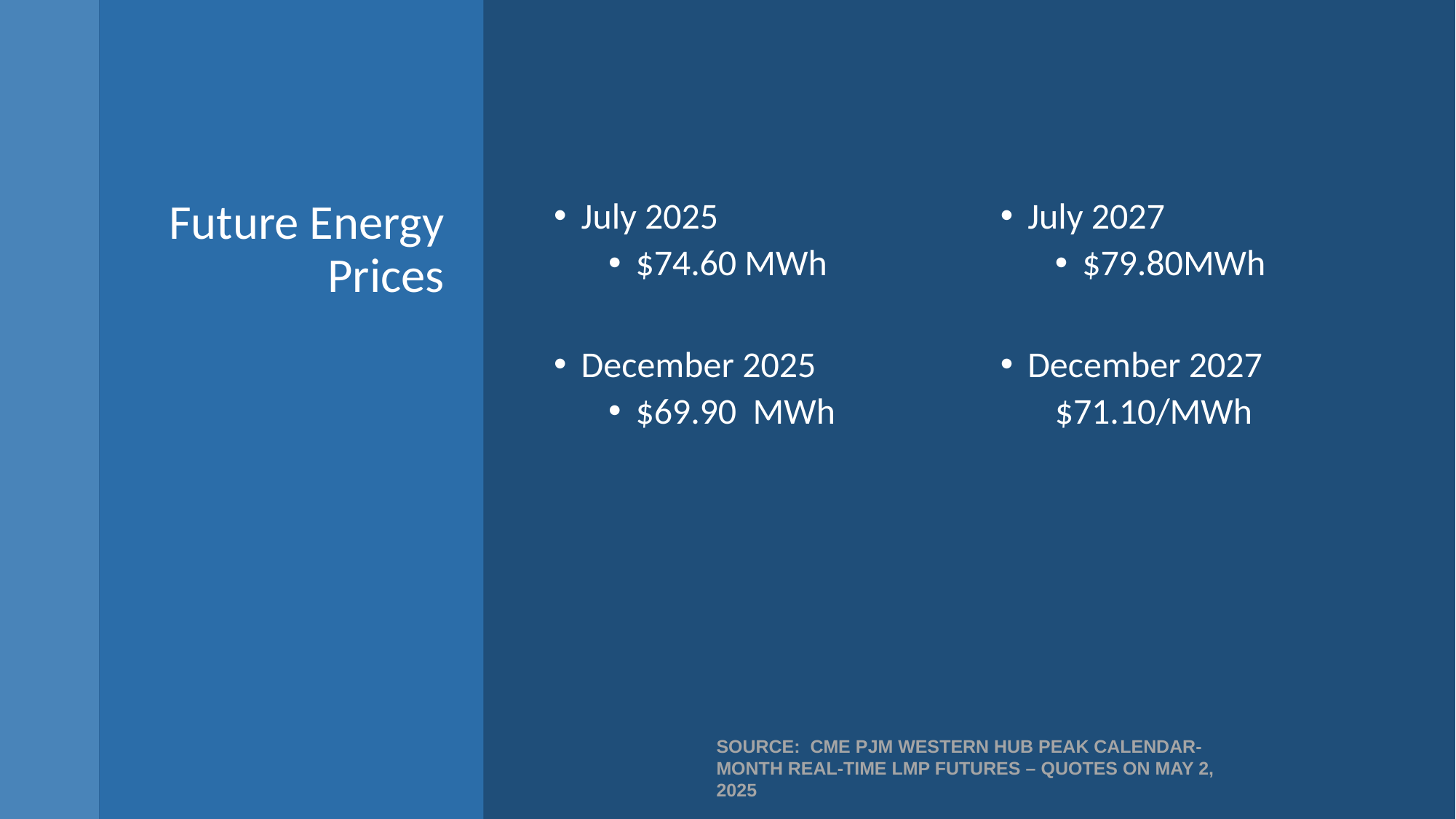

# Future Energy Prices
July 2025
$74.60 MWh

December 2025
$69.90  MWh

July 2027
$79.80MWh

December 2027
$71.10/MWh

Source:  CME PJM Western Hub Peak Calendar-Month Real-Time LMP Futures – Quotes on May 2, 2025